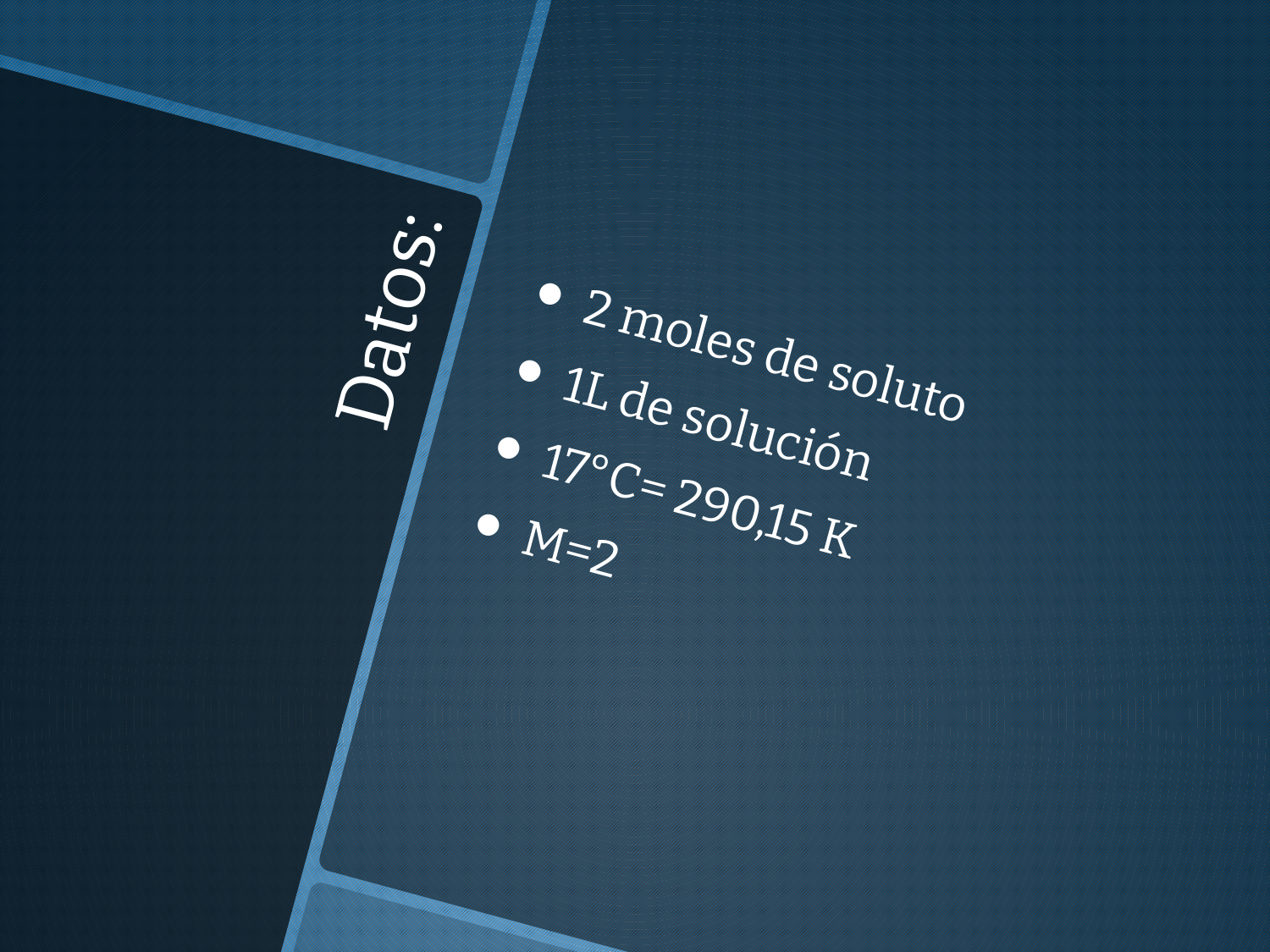

2 moles de soluto
1L de solución
17°C= 290,15 K
M=2
# Datos: